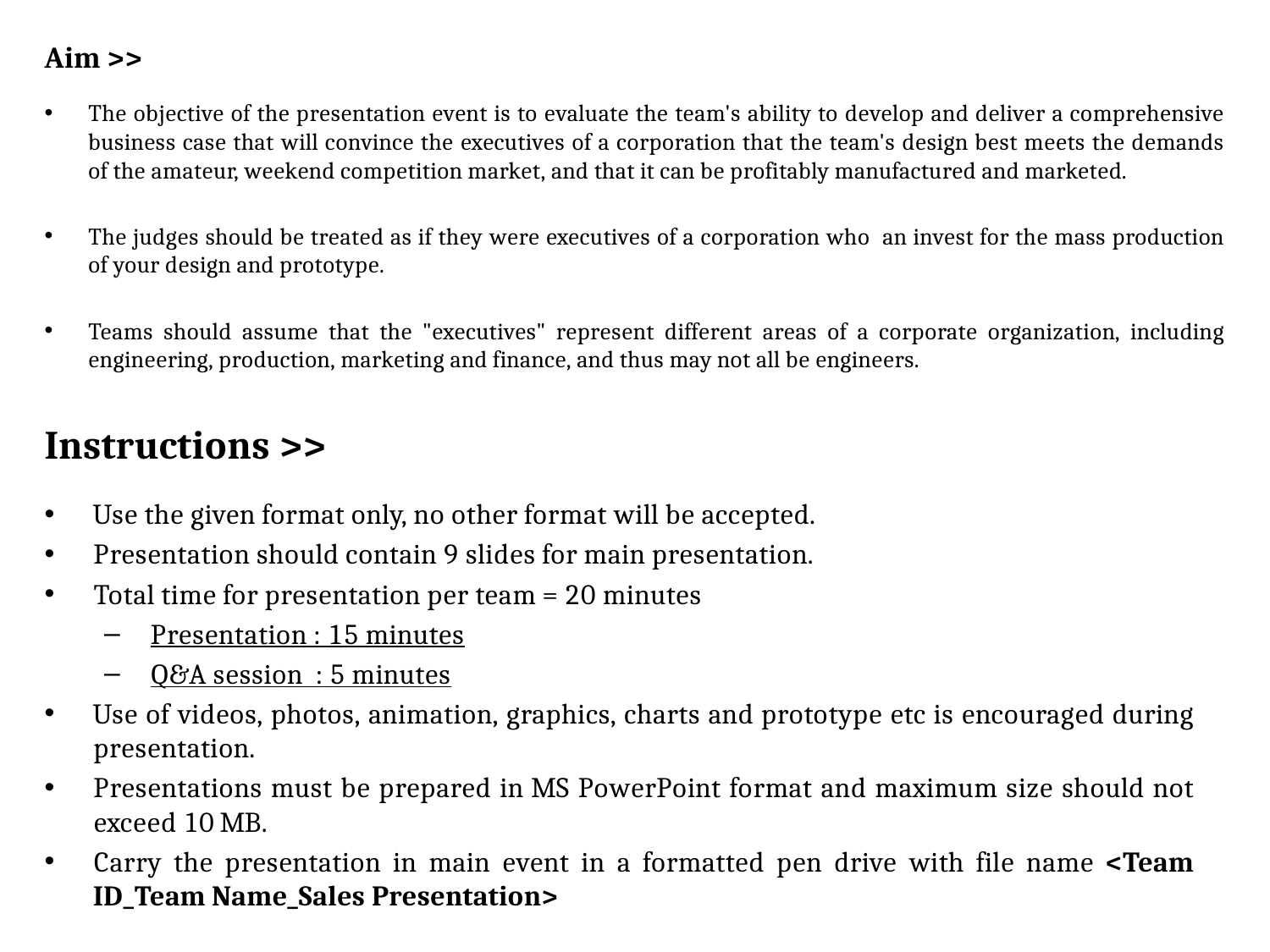

Aim >>

The objective of the presentation event is to evaluate the team's ability to develop and deliver a comprehensive business case that will convince the executives of a corporation that the team's design best meets the demands of the amateur, weekend competition market, and that it can be profitably manufactured and marketed.

The judges should be treated as if they were executives of a corporation who  an invest for the mass production of your design and prototype.

Teams should assume that the "executives" represent different areas of a corporate organization, including engineering, production, marketing and finance, and thus may not all be engineers.
Instructions >>

Use the given format only, no other format will be accepted.
Presentation should contain 9 slides for main presentation.
Total time for presentation per team = 20 minutes
Presentation : 15 minutes
Q&A session  : 5 minutes
Use of videos, photos, animation, graphics, charts and prototype etc is encouraged during presentation.
Presentations must be prepared in MS PowerPoint format and maximum size should not exceed 10 MB.
Carry the presentation in main event in a formatted pen drive with file name <Team ID_Team Name_Sales Presentation>